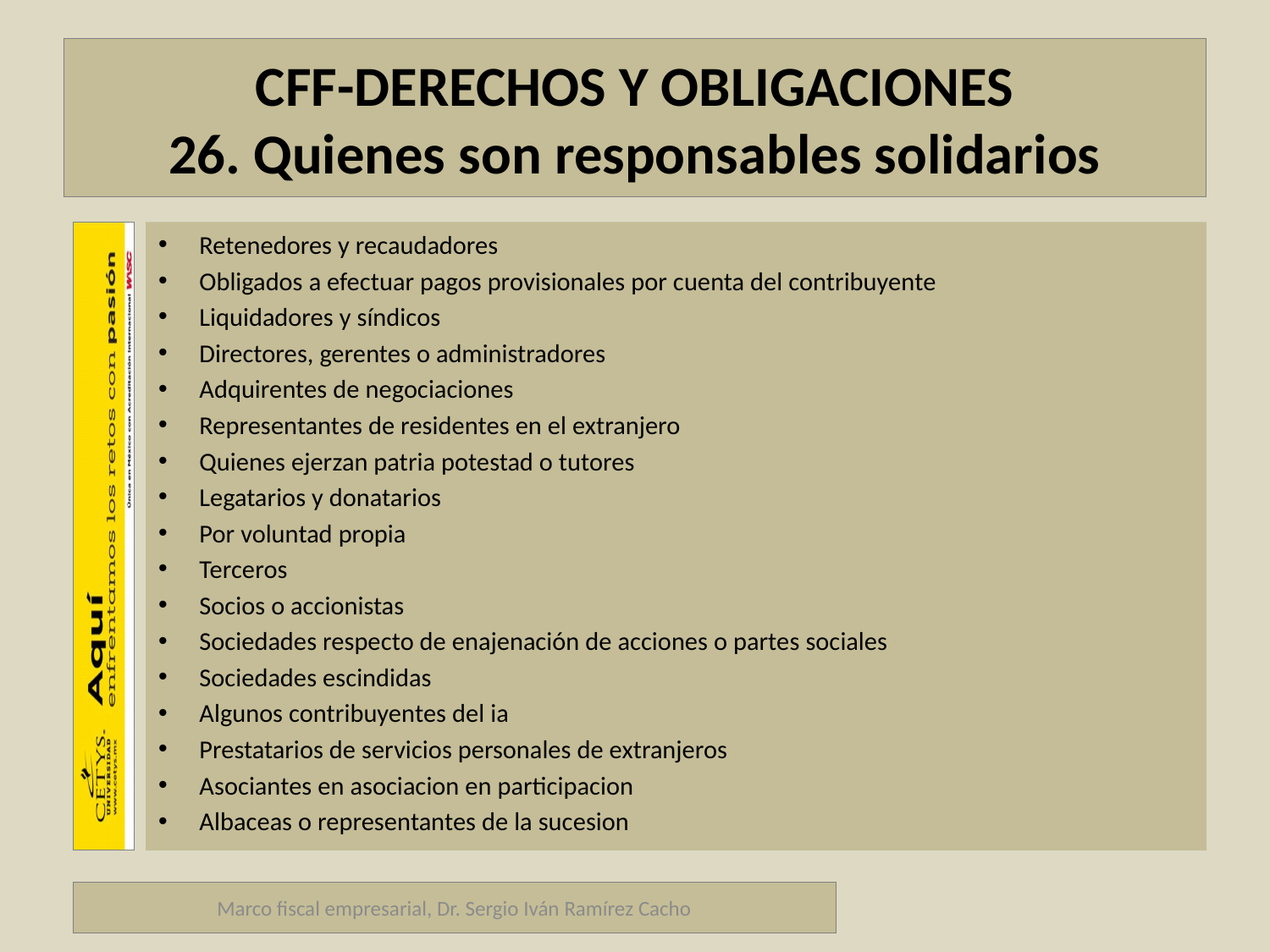

# CFF-DERECHOS Y OBLIGACIONES 26. Quienes son responsables solidarios
Retenedores y recaudadores
Obligados a efectuar pagos provisionales por cuenta del contribuyente
Liquidadores y síndicos
Directores, gerentes o administradores
Adquirentes de negociaciones
Representantes de residentes en el extranjero
Quienes ejerzan patria potestad o tutores
Legatarios y donatarios
Por voluntad propia
Terceros
Socios o accionistas
Sociedades respecto de enajenación de acciones o partes sociales
Sociedades escindidas
Algunos contribuyentes del ia
Prestatarios de servicios personales de extranjeros
Asociantes en asociacion en participacion
Albaceas o representantes de la sucesion

Marco fiscal empresarial, Dr. Sergio Iván Ramírez Cacho